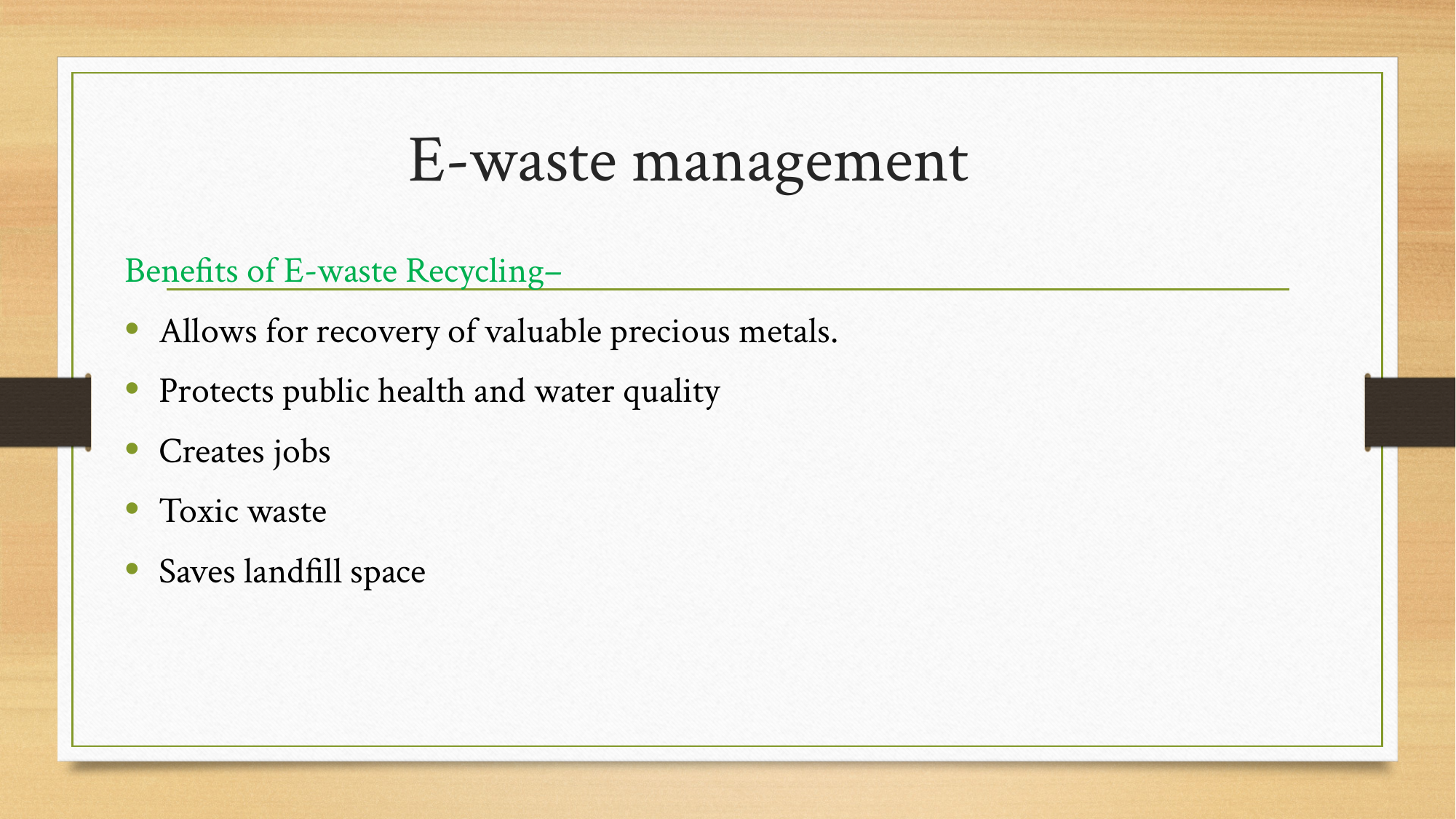

# E-waste management
Benefits of E-waste Recycling–
Allows for recovery of valuable precious metals.
Protects public health and water quality
Creates jobs
Toxic waste
Saves landfill space